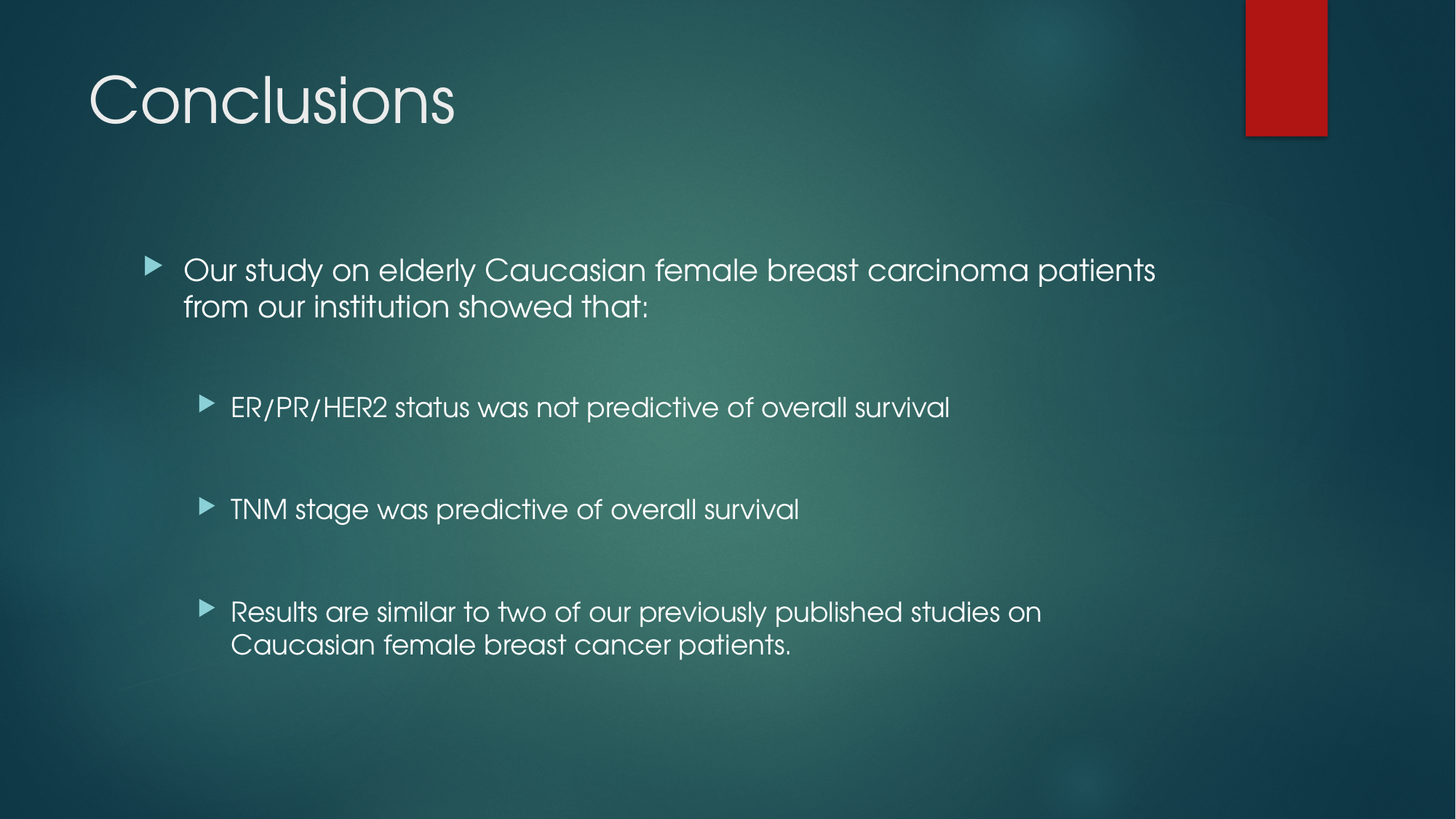

# Conclusions
Our study on elderly Caucasian female breast carcinoma patients from our institution showed that:

ER/PR/HER2 status was not predictive of overall survival

TNM stage was predictive of overall survival

Results are similar to two of our previously published studies on Caucasian female breast cancer patients.